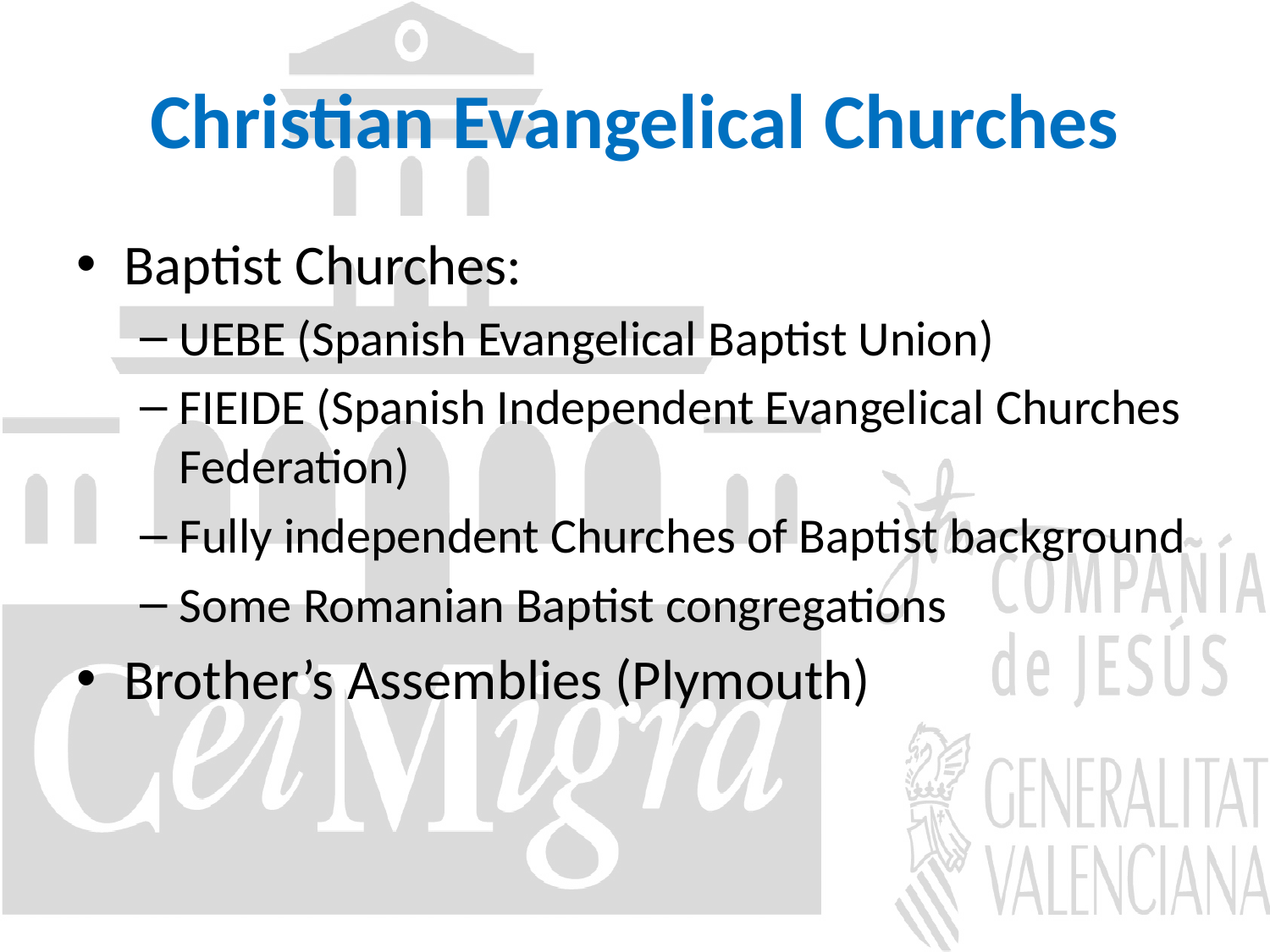

# Christian Evangelical Churches
Baptist Churches:
UEBE (Spanish Evangelical Baptist Union)
FIEIDE (Spanish Independent Evangelical Churches Federation)
Fully independent Churches of Baptist background
Some Romanian Baptist congregations
Brother’s Assemblies (Plymouth)